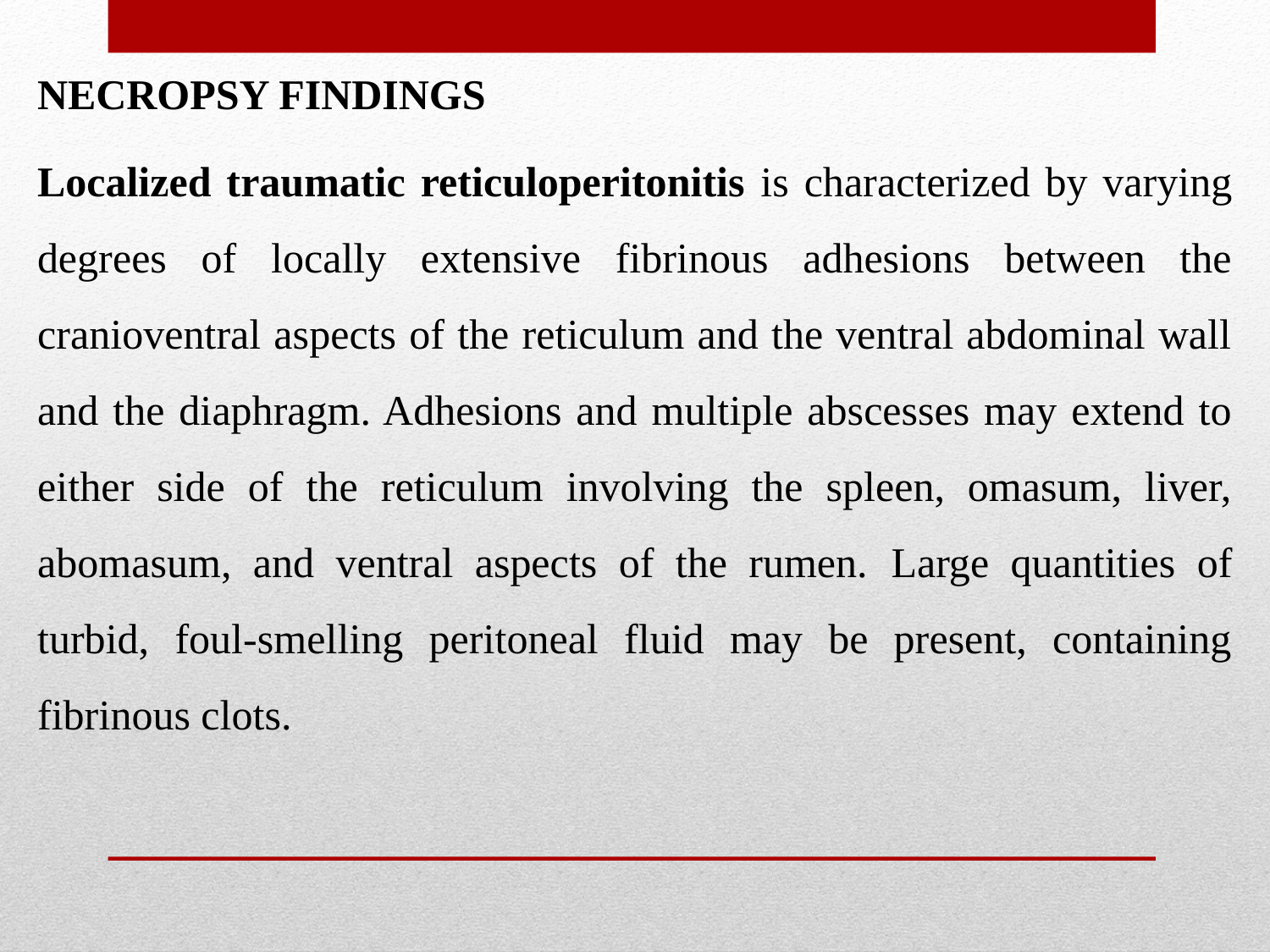

NECROPSY FINDINGS
Localized traumatic reticuloperitonitis is characterized by varying degrees of locally extensive fibrinous adhesions between the cranioventral aspects of the reticulum and the ventral abdominal wall and the diaphragm. Adhesions and multiple abscesses may extend to either side of the reticulum involving the spleen, omasum, liver, abomasum, and ventral aspects of the rumen. Large quantities of turbid, foul-smelling peritoneal fluid may be present, containing fibrinous clots.